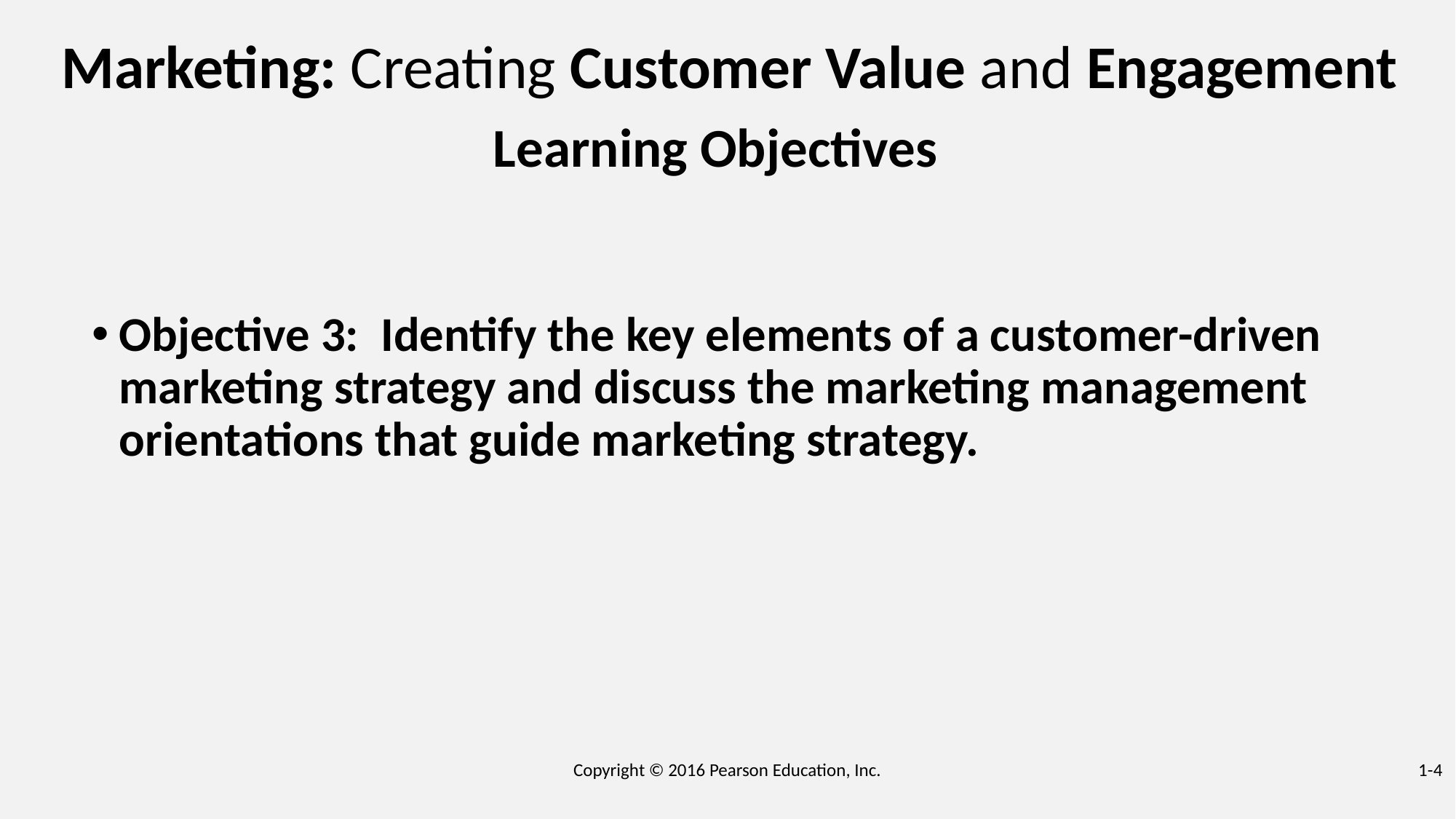

# Marketing: Creating Customer Value and Engagement
Learning Objectives
Objective 3:  Identify the key elements of a customer-driven marketing strategy and discuss the marketing management orientations that guide marketing strategy.
Copyright © 2016 Pearson Education, Inc.
1-4